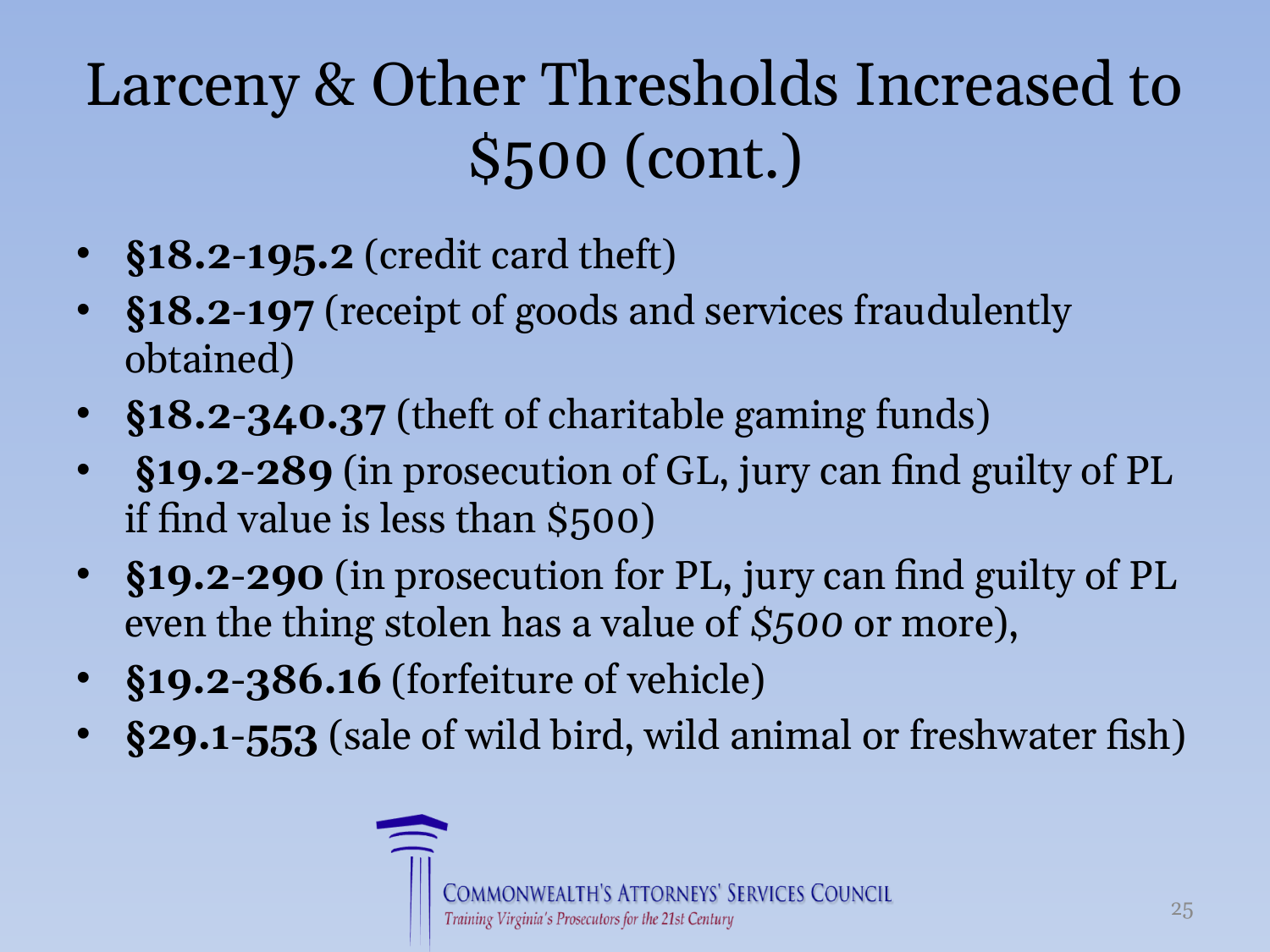

# Larceny & Other Thresholds Increased to $500 (cont.)
§18.2-195.2 (credit card theft)
§18.2-197 (receipt of goods and services fraudulently obtained)
§18.2-340.37 (theft of charitable gaming funds)
 §19.2-289 (in prosecution of GL, jury can find guilty of PL if find value is less than $500)
§19.2-290 (in prosecution for PL, jury can find guilty of PL even the thing stolen has a value of $500 or more),
§19.2-386.16 (forfeiture of vehicle)
§29.1-553 (sale of wild bird, wild animal or freshwater fish)
25